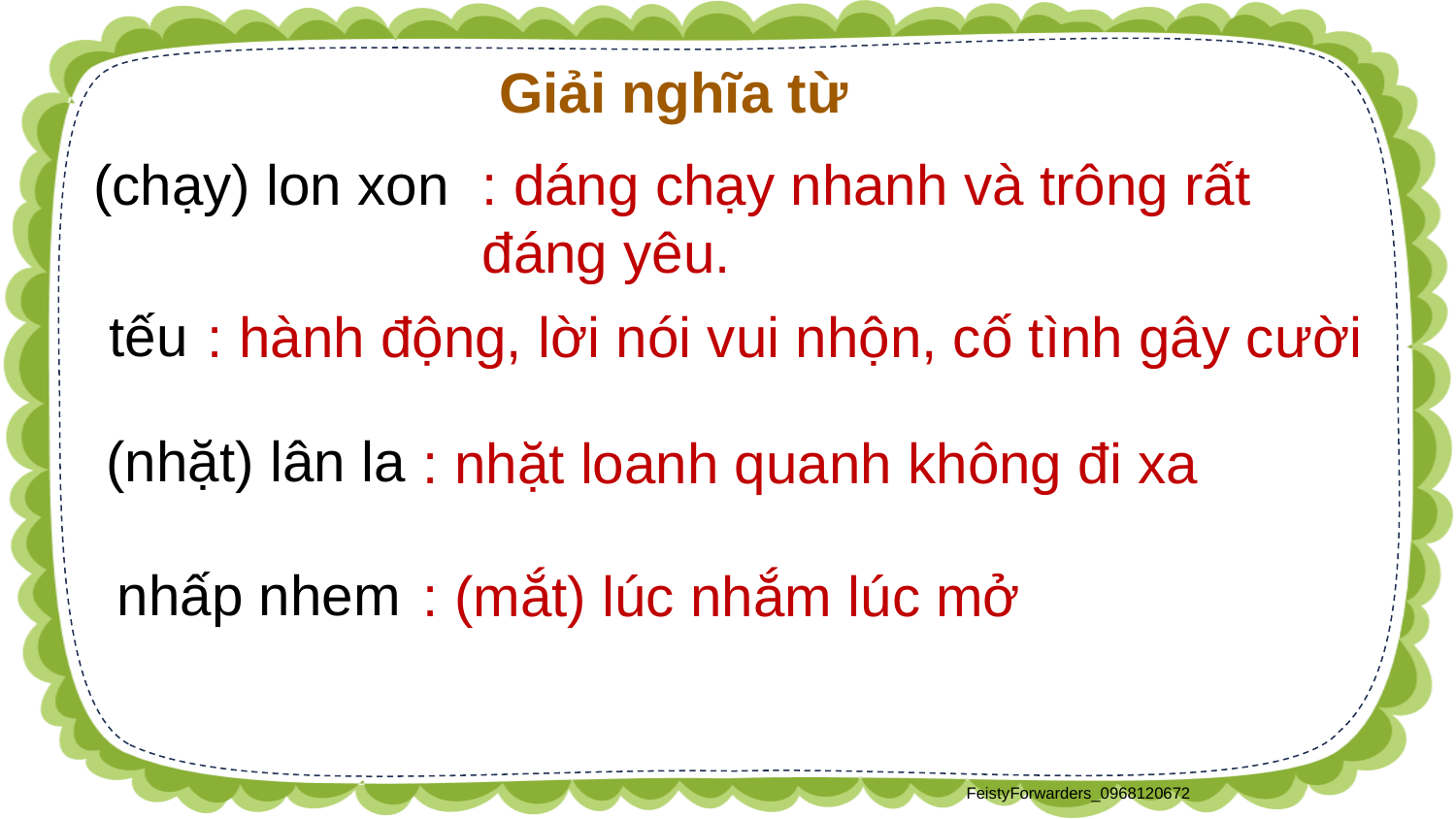

Giải nghĩa từ
     (chạy) lon xon
: dáng chạy nhanh và trông rất đáng yêu.
     tếu
    : hành động, lời nói vui nhộn, cố tình gây cười
     (nhặt) lân la
    : nhặt loanh quanh không đi xa
     nhấp nhem
    : (mắt) lúc nhắm lúc mở